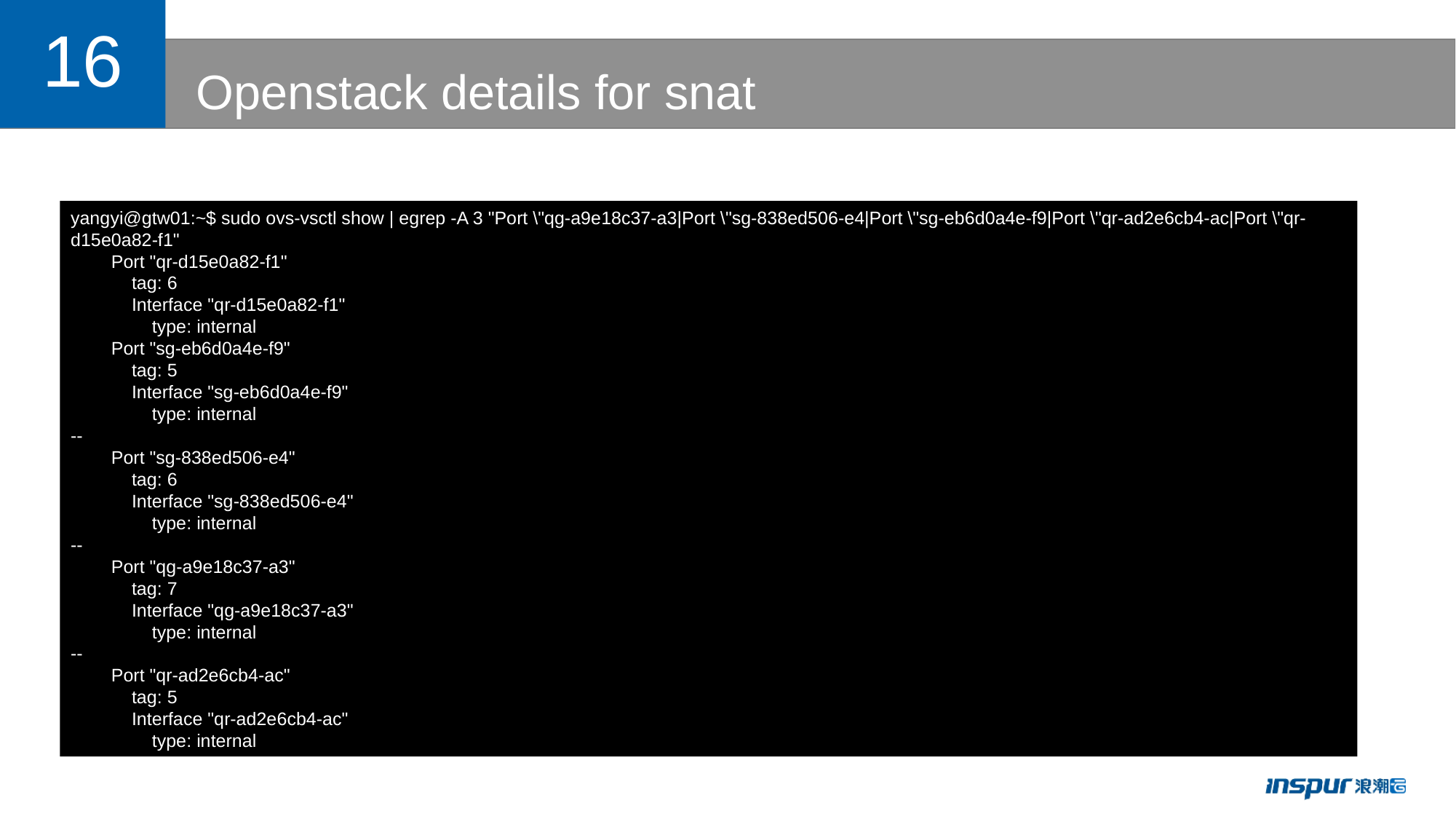

16
# Openstack details for snat

yangyi@gtw01:~$ sudo ovs-vsctl show | egrep -A 3 "Port \"qg-a9e18c37-a3|Port \"sg-838ed506-e4|Port \"sg-eb6d0a4e-f9|Port \"qr-ad2e6cb4-ac|Port \"qr-d15e0a82-f1"
        Port "qr-d15e0a82-f1"
            tag: 6
            Interface "qr-d15e0a82-f1"
                type: internal
        Port "sg-eb6d0a4e-f9"
            tag: 5
            Interface "sg-eb6d0a4e-f9"
                type: internal
--
        Port "sg-838ed506-e4"
            tag: 6
            Interface "sg-838ed506-e4"
                type: internal
--
        Port "qg-a9e18c37-a3"
            tag: 7
            Interface "qg-a9e18c37-a3"
                type: internal
--
        Port "qr-ad2e6cb4-ac"
            tag: 5
            Interface "qr-ad2e6cb4-ac"
                type: internal